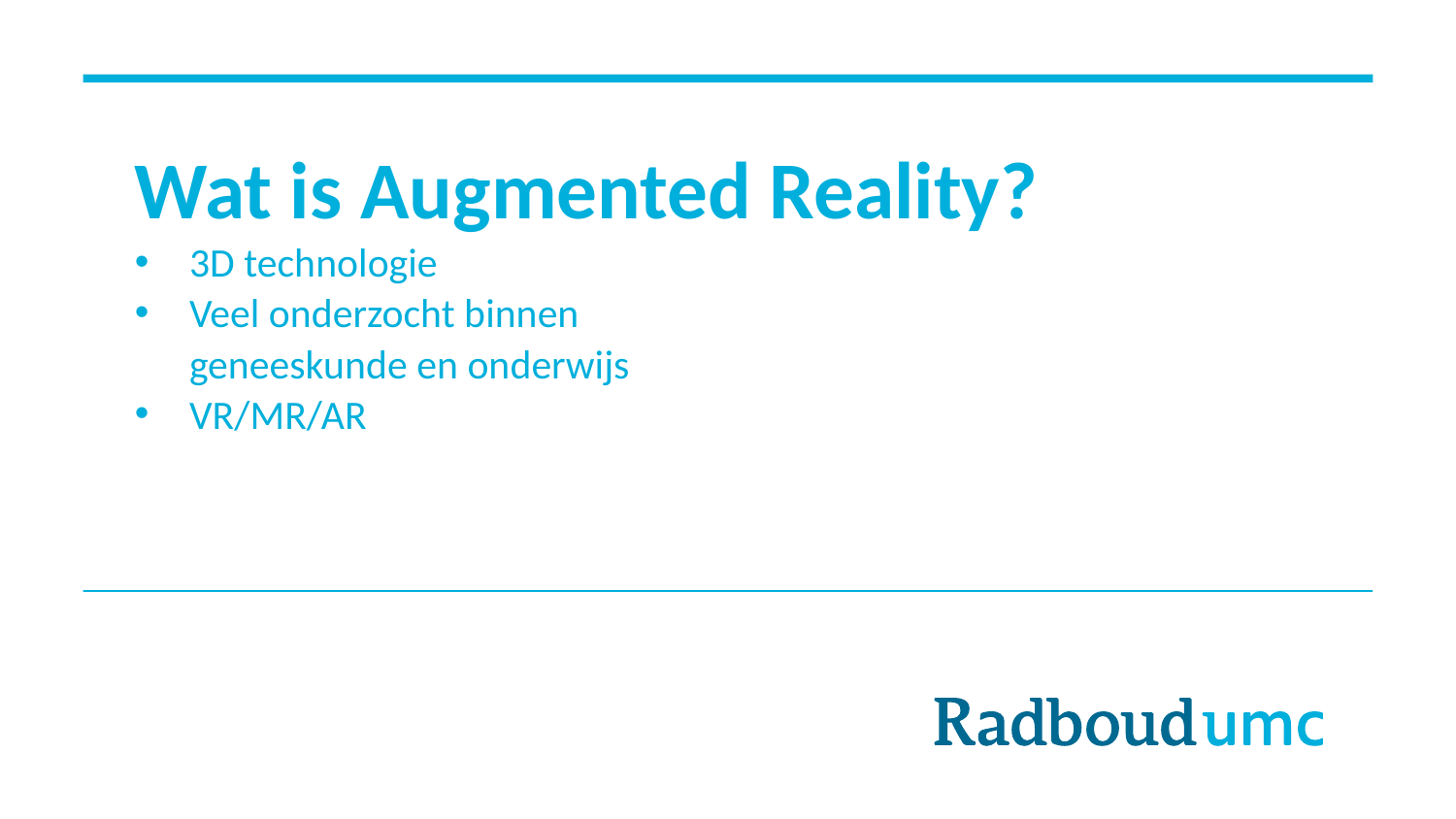

# Wat is Augmented Reality?
3D technologie
Veel onderzocht binnen geneeskunde en onderwijs
VR/MR/AR